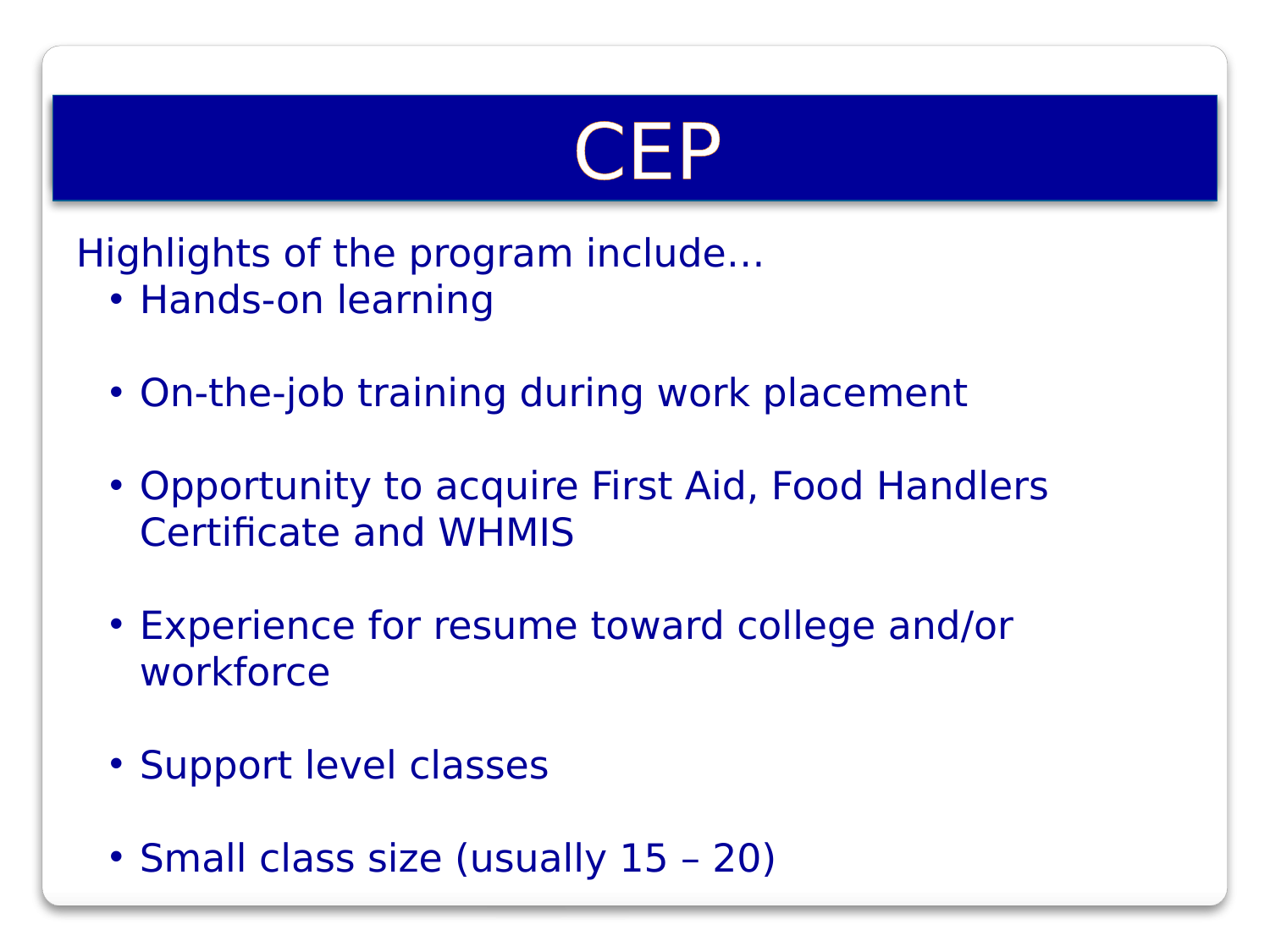

CEP
 CEP
Highlights of the program include…
Hands-on learning

On-the-job training during work placement

Opportunity to acquire First Aid, Food Handlers Certificate and WHMIS

Experience for resume toward college and/or workforce

Support level classes

Small class size (usually 15 – 20)